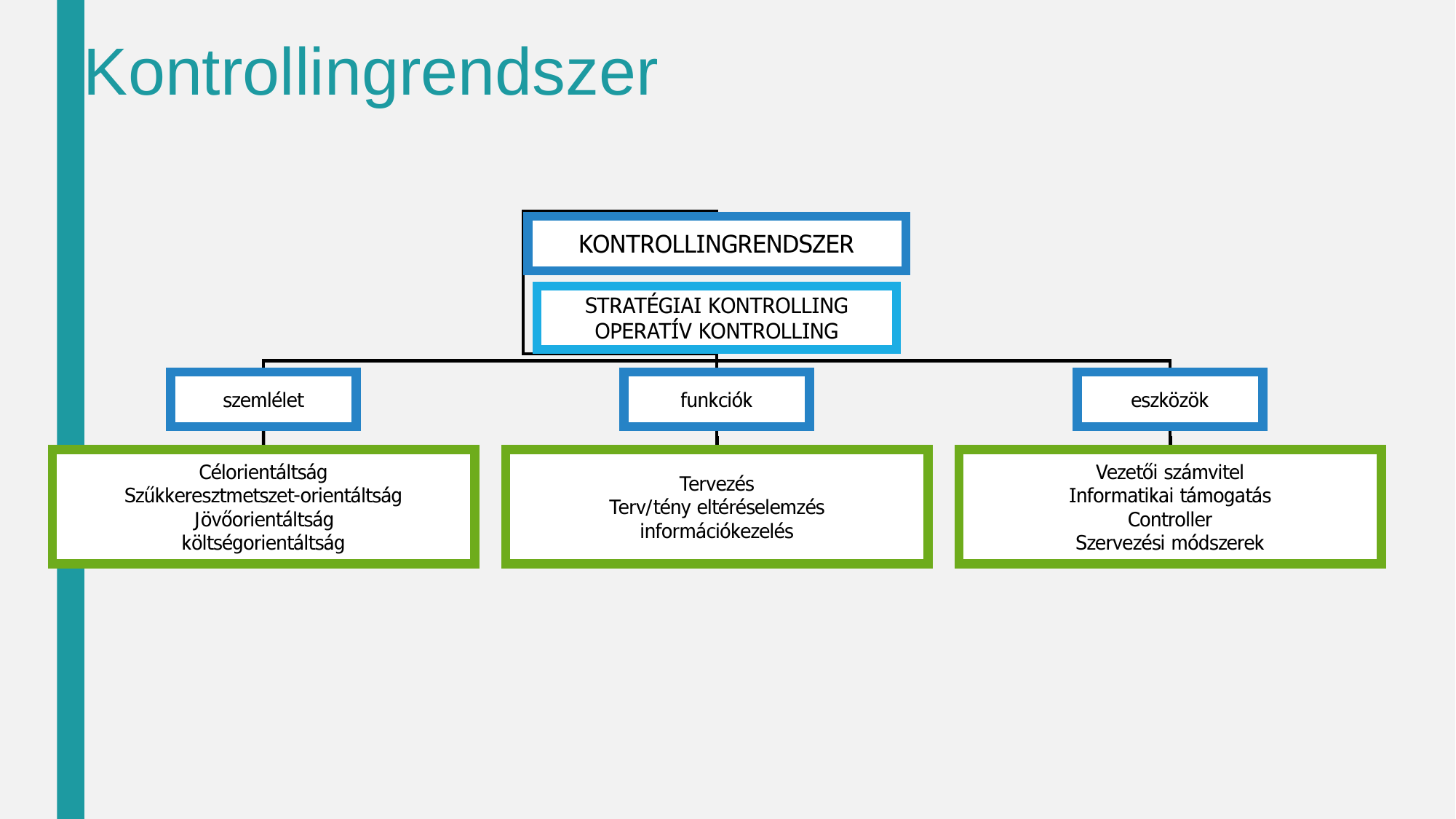

# Kontrollingrendszer
KONTROLLINGRENDSZER
STRATÉGIAI KONTROLLING
OPERATÍV KONTROLLING
szemlélet
funkciók
eszközök
Célorientáltság
Szűkkeresztmetszet-orientáltság
Jövőorientáltság
költségorientáltság
Tervezés
Terv/tény eltéréselemzés
információkezelés
Vezetői számvitel
Informatikai támogatás
Controller
Szervezési módszerek